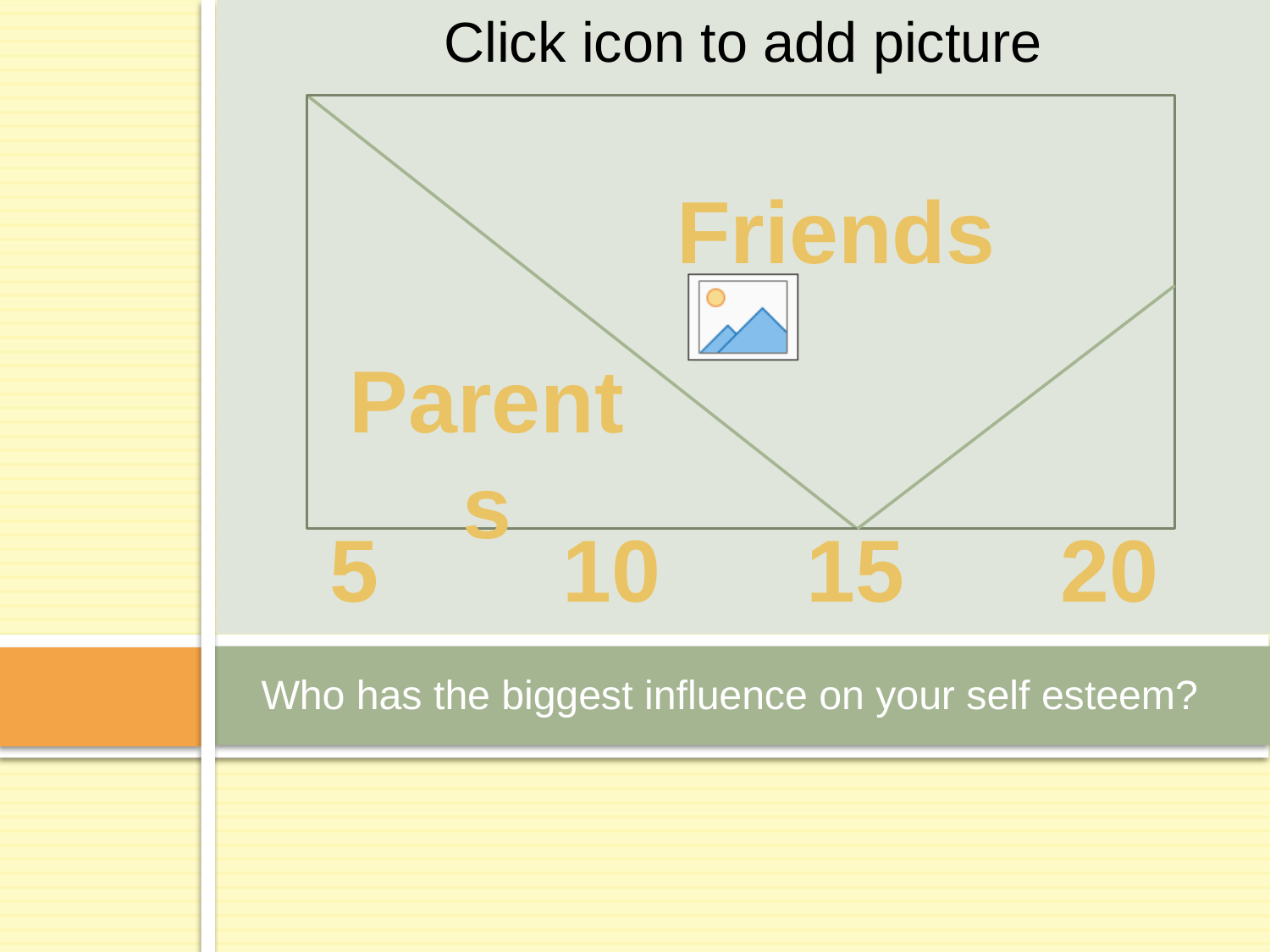

Friends
Parents
5
10
15
20
# Who has the biggest influence on your self esteem?